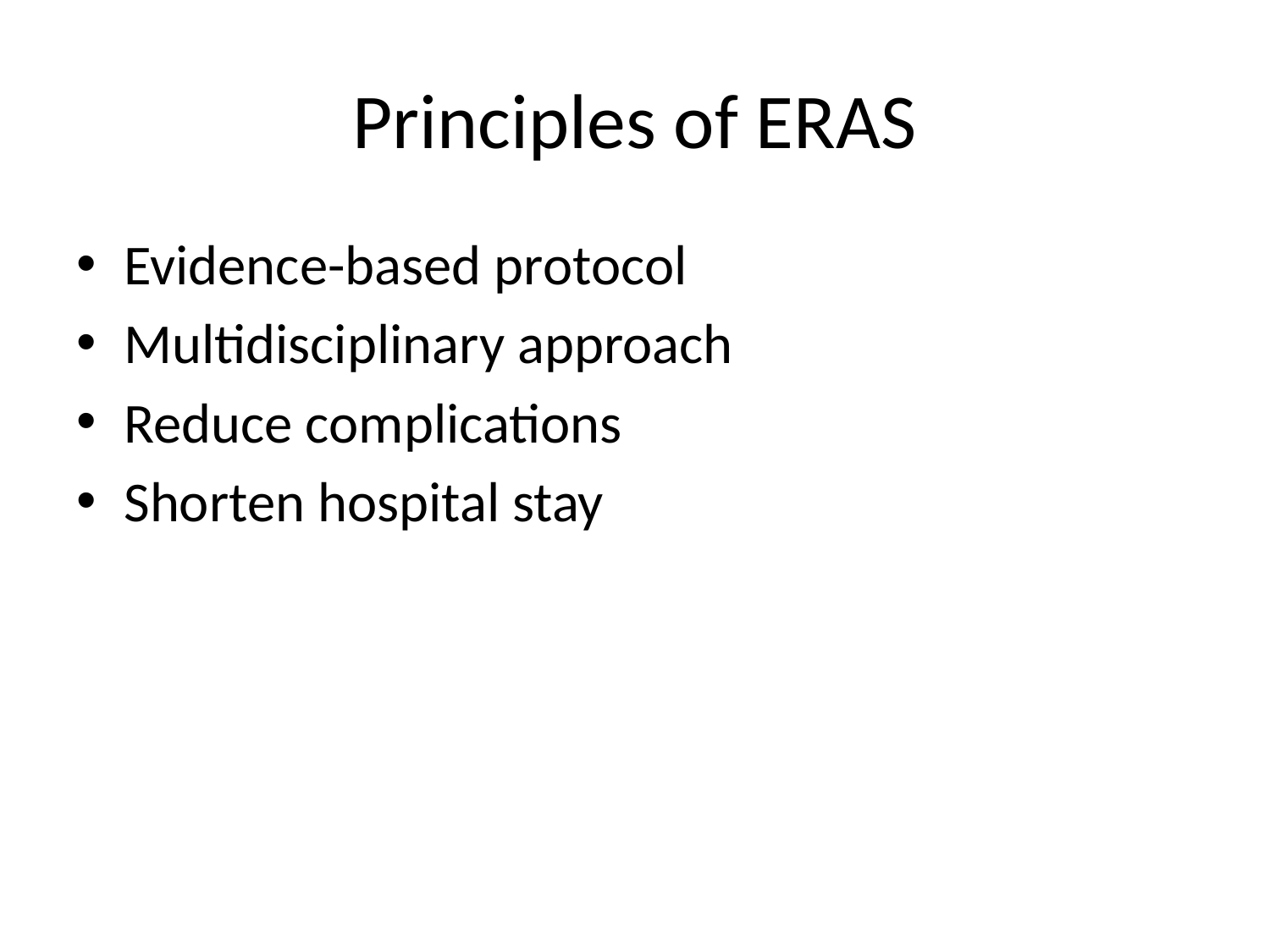

# Principles of ERAS
Evidence-based protocol
Multidisciplinary approach
Reduce complications
Shorten hospital stay